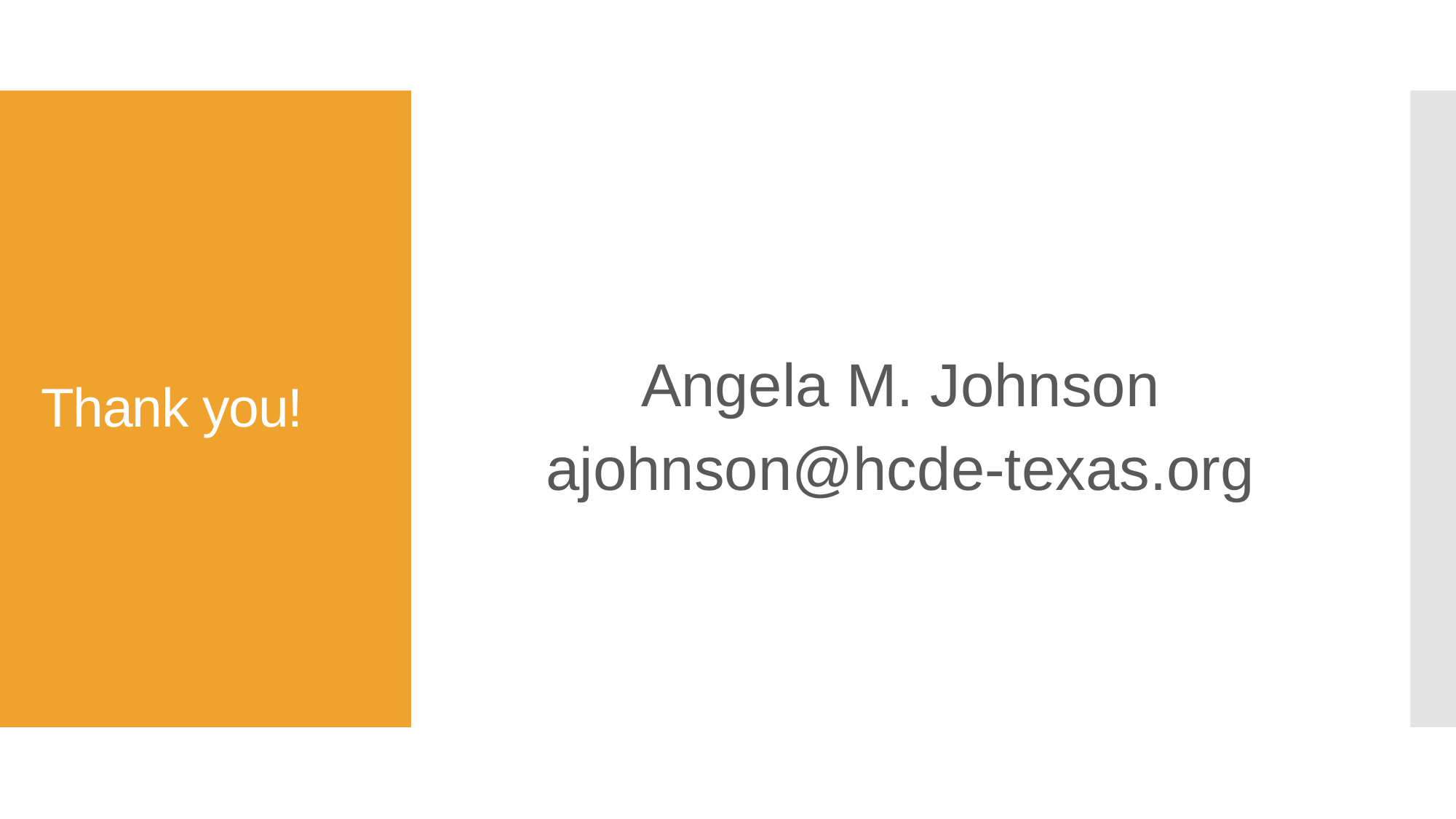

Angela M. Johnson
ajohnson@hcde-texas.org

# Thank you!